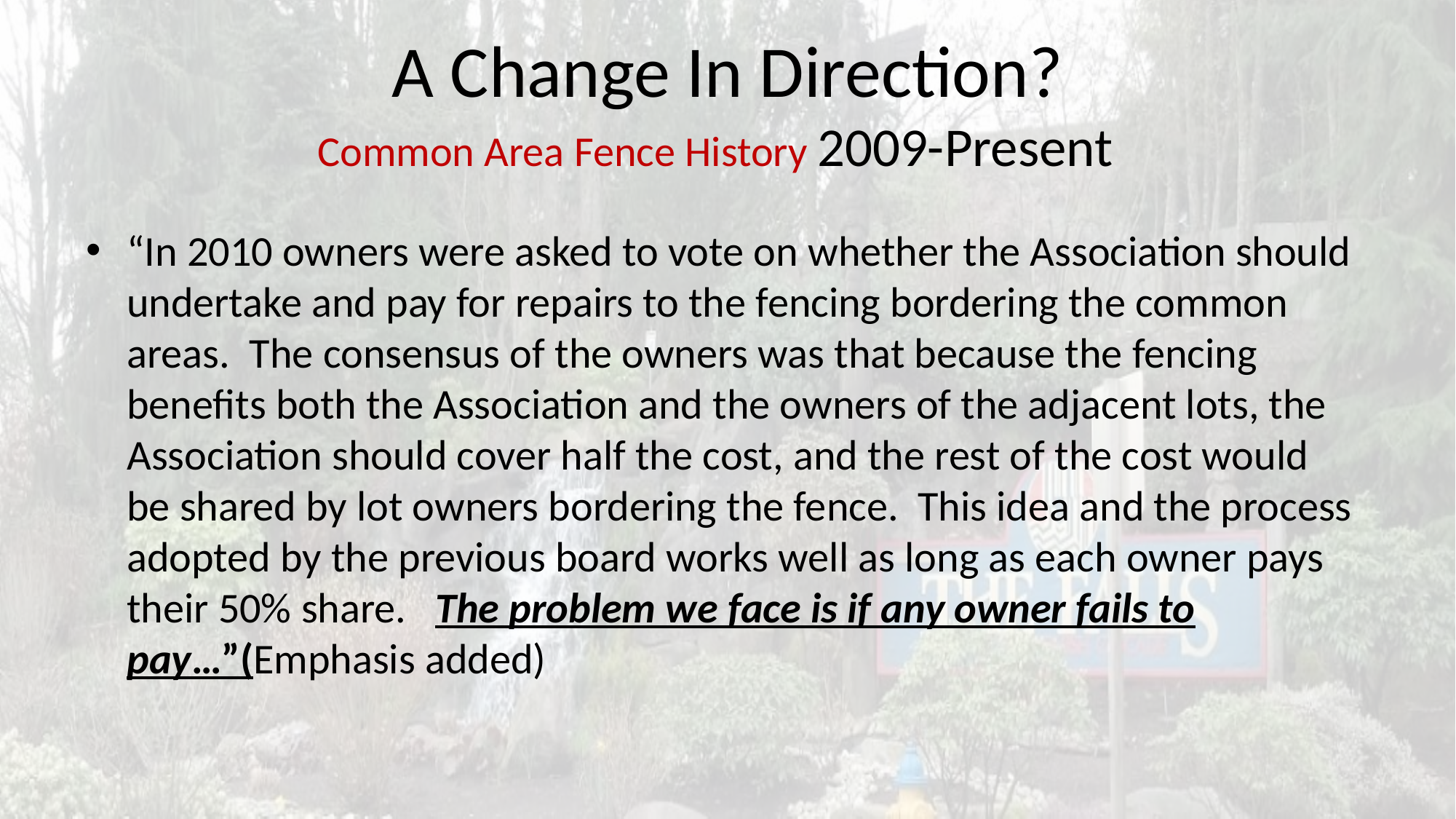

# A Change In Direction? Common Area Fence History 2009-Present
“In 2010 owners were asked to vote on whether the Association should undertake and pay for repairs to the fencing bordering the common areas.  The consensus of the owners was that because the fencing benefits both the Association and the owners of the adjacent lots, the Association should cover half the cost, and the rest of the cost would be shared by lot owners bordering the fence.  This idea and the process adopted by the previous board works well as long as each owner pays their 50% share.   The problem we face is if any owner fails to pay…”(Emphasis added)